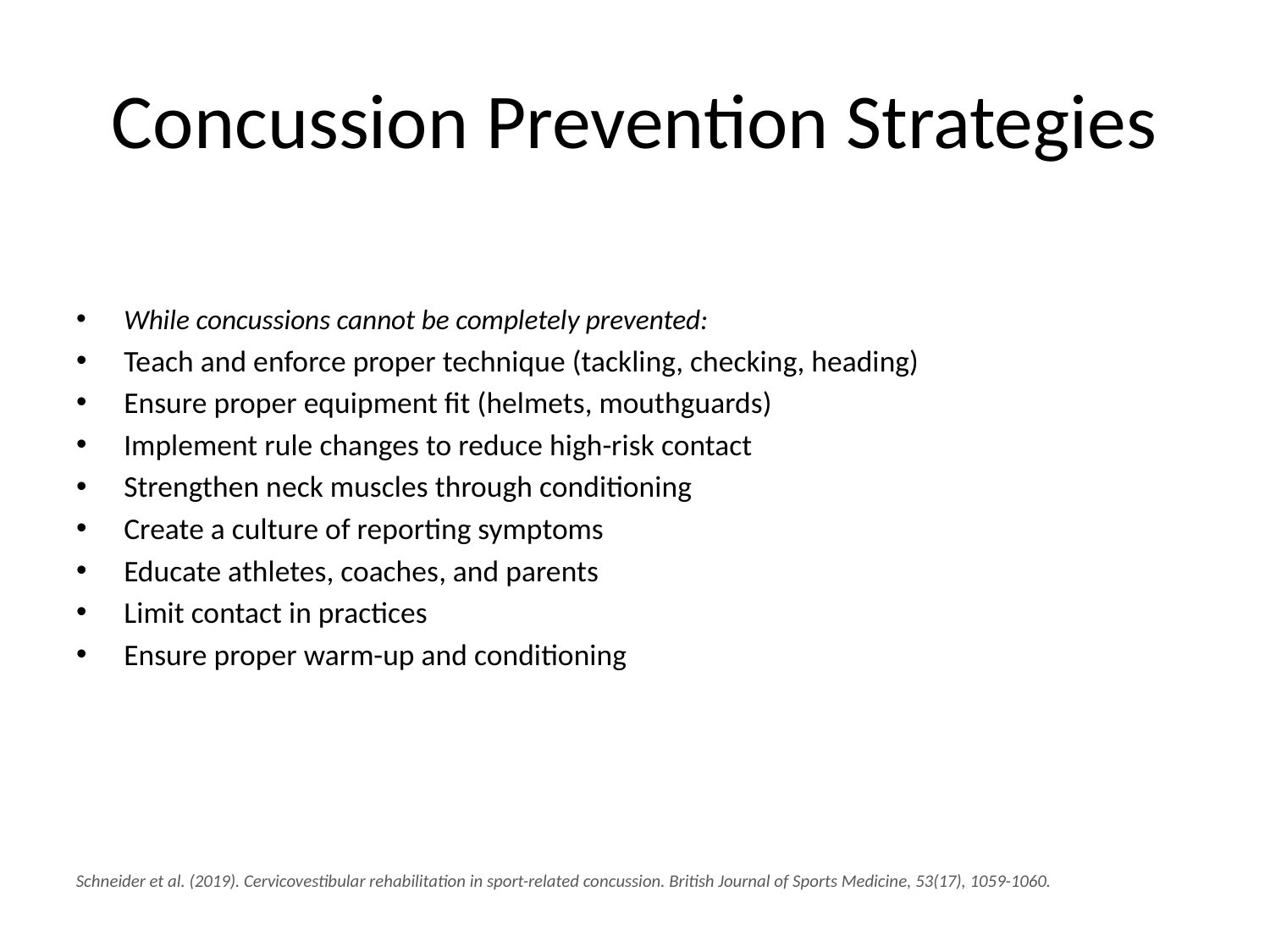

# Concussion Prevention Strategies

While concussions cannot be completely prevented:
Teach and enforce proper technique (tackling, checking, heading)
Ensure proper equipment fit (helmets, mouthguards)
Implement rule changes to reduce high-risk contact
Strengthen neck muscles through conditioning
Create a culture of reporting symptoms
Educate athletes, coaches, and parents
Limit contact in practices
Ensure proper warm-up and conditioning
Schneider et al. (2019). Cervicovestibular rehabilitation in sport-related concussion. British Journal of Sports Medicine, 53(17), 1059-1060.